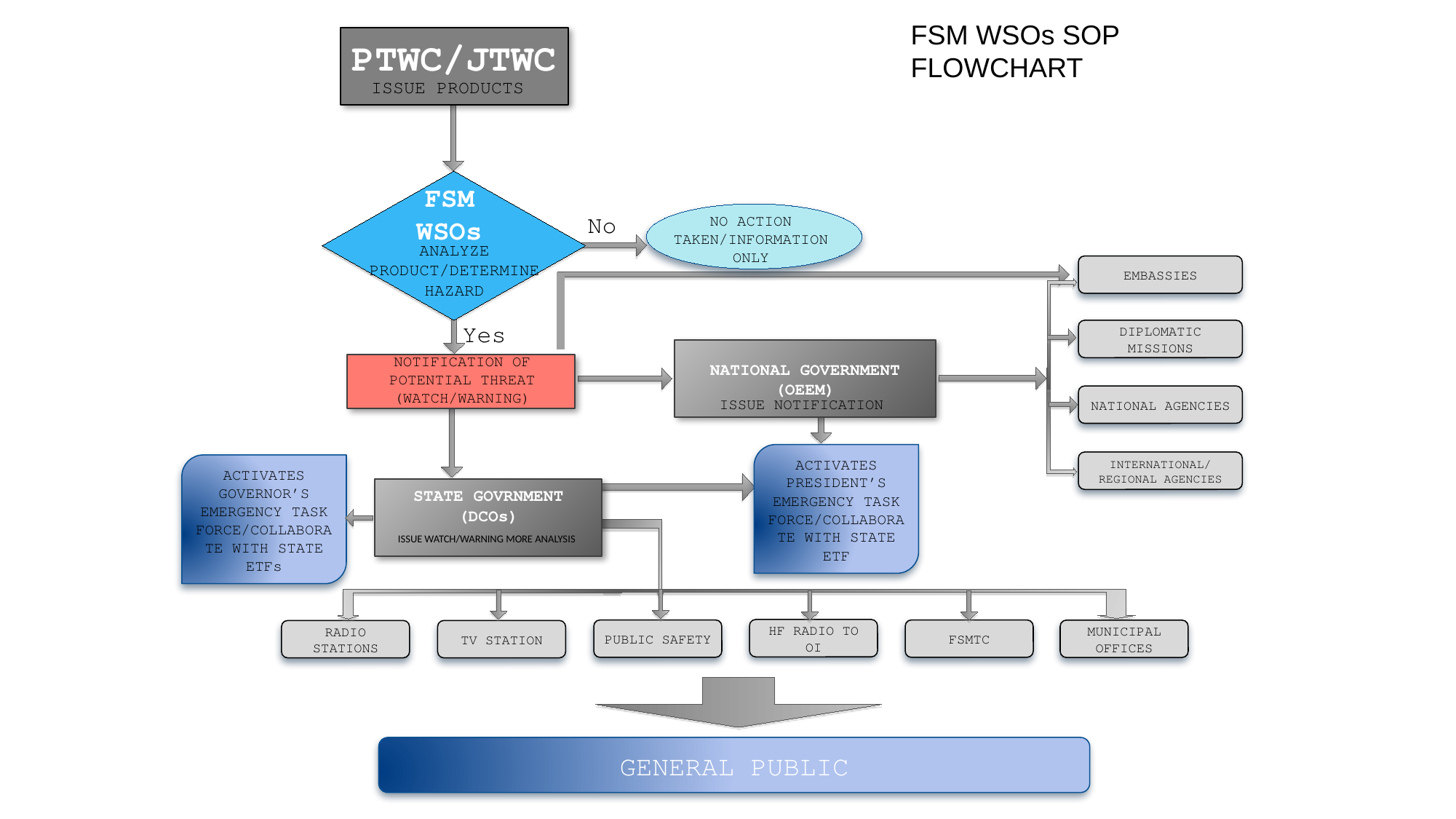

FSM WSOs SOP FLOWCHART

PTWC/JTWC
ISSUE PRODUCTS

FSM
WSOs
No

NO ACTION TAKEN/INFORMATION ONLY
ANALYZE PRODUCT/DETERMINE HAZARD

EMBASSIES

Yes
DIPLOMATIC MISSIONS

NATIONAL GOVERNMENT (OEEM)
NOTIFICATION OF POTENTIAL THREAT (WATCH/WARNING)

NATIONAL AGENCIES
ISSUE NOTIFICATION

ACTIVATES PRESIDENT’S EMERGENCY TASK FORCE/COLLABORATE WITH STATE ETF
INTERNATIONAL/REGIONAL AGENCIES

ACTIVATES GOVERNOR’S EMERGENCY TASK FORCE/COLLABORATE WITH STATE ETFs

STATE GOVRNMENT (DCOs)

ISSUE WATCH/WARNING MORE ANALYSIS

HF RADIO TO OI

MUNICIPAL OFFICES

RADIO STATIONS

PUBLIC SAFETY

FSMTC

TV STATION

GENERAL PUBLIC